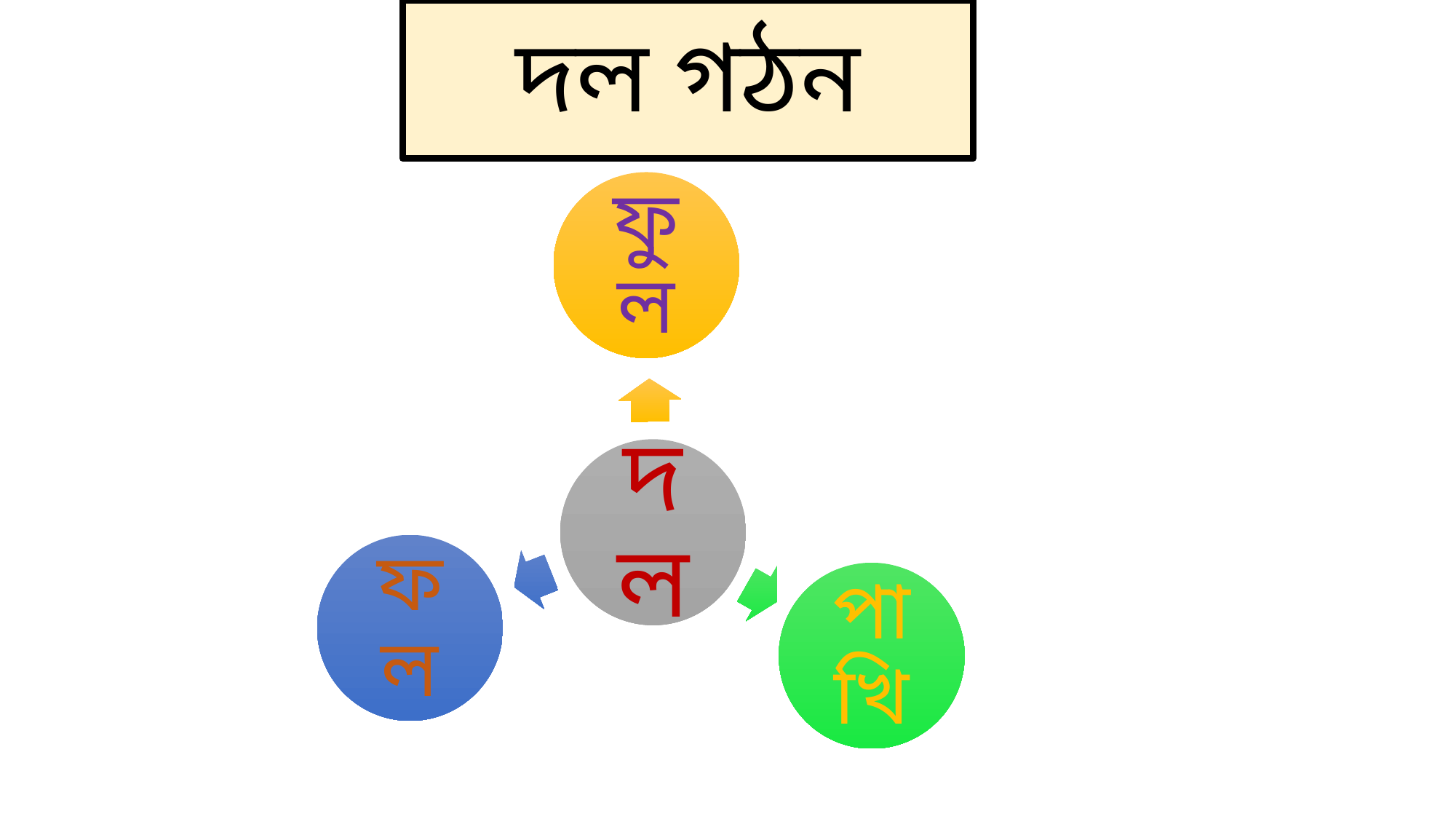

# দল গঠন
দল

ফুল

পাখি

ফল